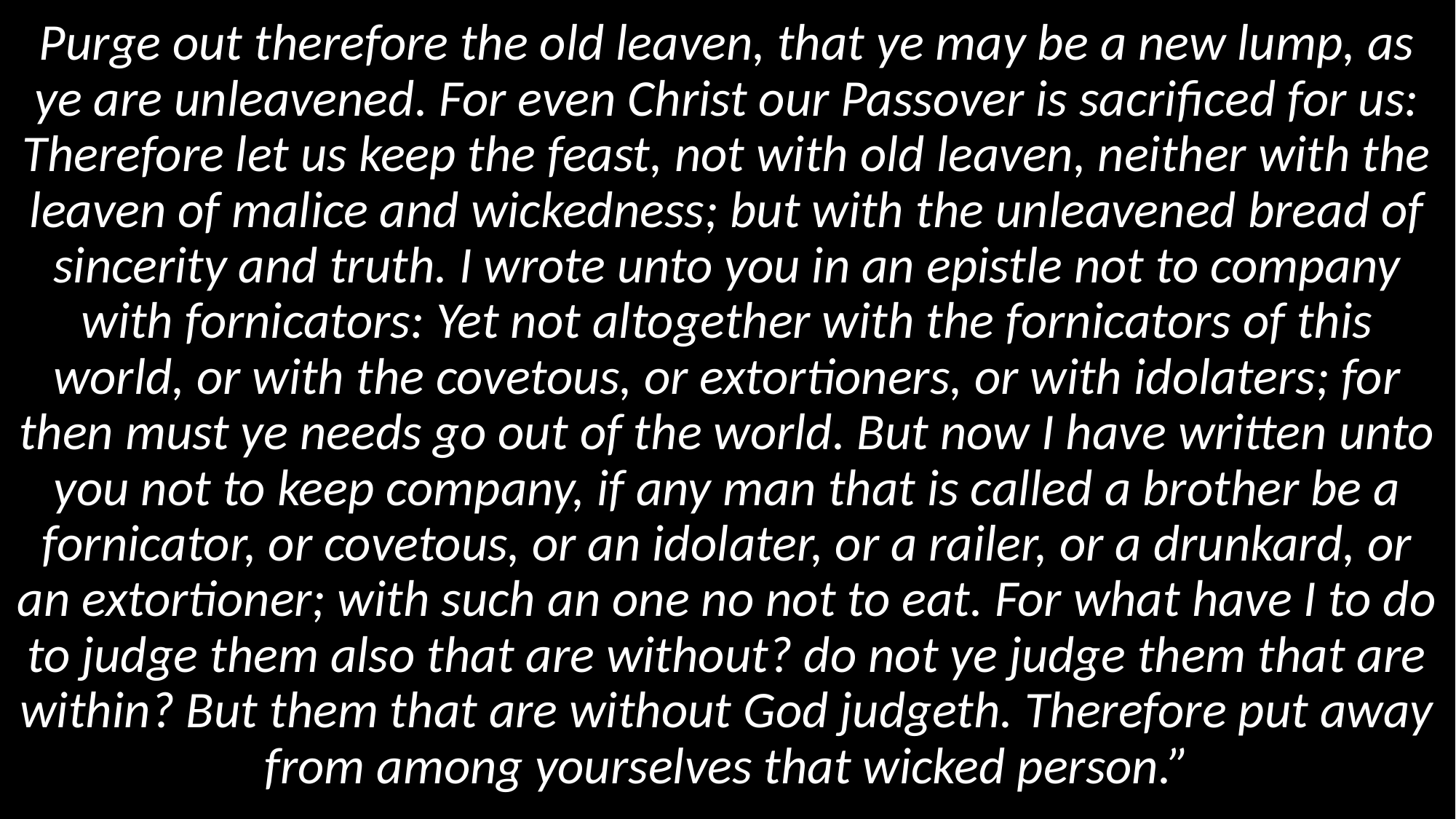

# Purge out therefore the old leaven, that ye may be a new lump, as ye are unleavened. For even Christ our Passover is sacrificed for us: Therefore let us keep the feast, not with old leaven, neither with the leaven of malice and wickedness; but with the unleavened bread of sincerity and truth. I wrote unto you in an epistle not to company with fornicators: Yet not altogether with the fornicators of this world, or with the covetous, or extortioners, or with idolaters; for then must ye needs go out of the world. But now I have written unto you not to keep company, if any man that is called a brother be a fornicator, or covetous, or an idolater, or a railer, or a drunkard, or an extortioner; with such an one no not to eat. For what have I to do to judge them also that are without? do not ye judge them that are within? But them that are without God judgeth. Therefore put away from among yourselves that wicked person.”